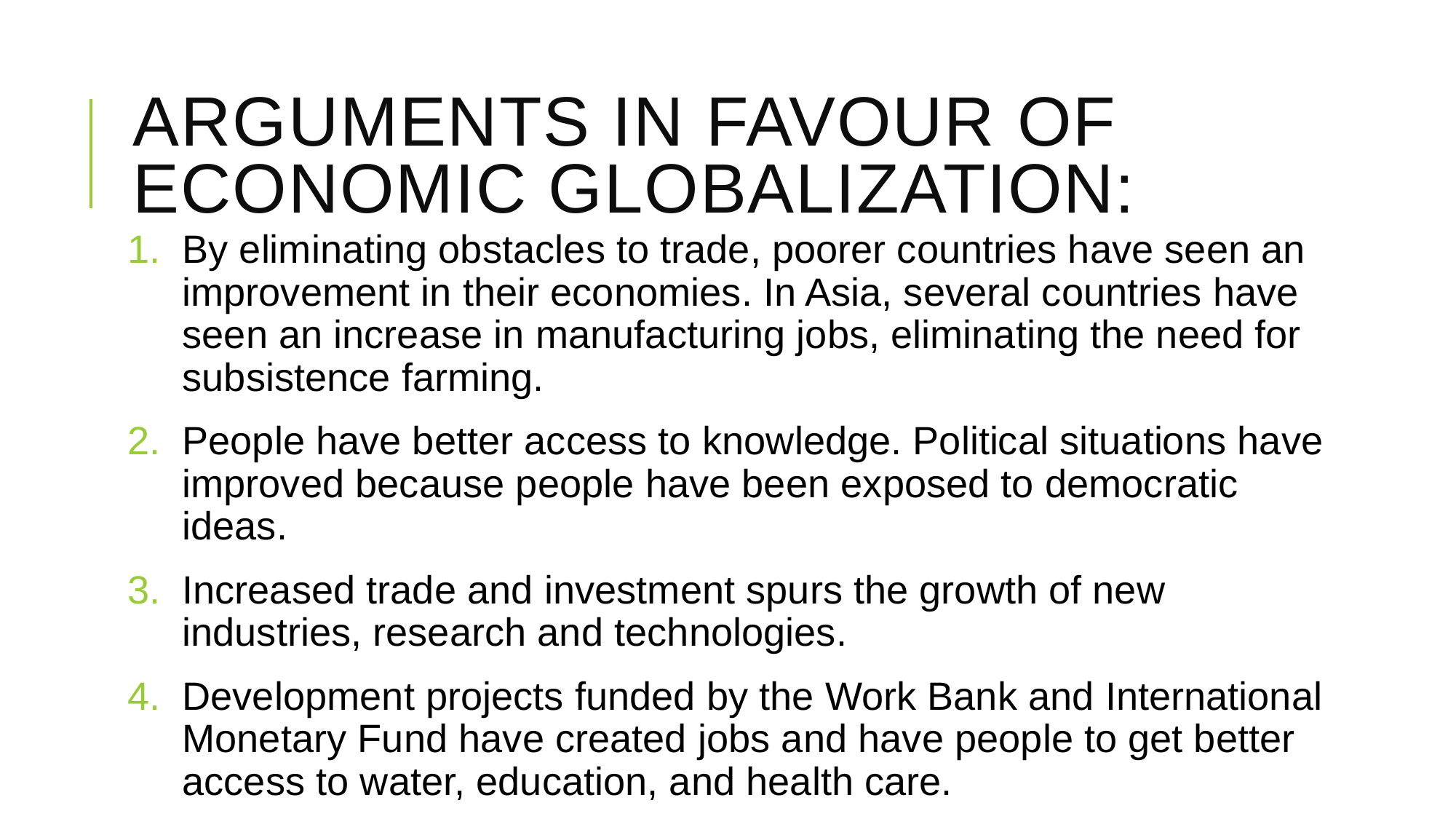

# Arguments in favour of economic globalization:
By eliminating obstacles to trade, poorer countries have seen an improvement in their economies. In Asia, several countries have seen an increase in manufacturing jobs, eliminating the need for subsistence farming.
People have better access to knowledge. Political situations have improved because people have been exposed to democratic ideas.
Increased trade and investment spurs the growth of new industries, research and technologies.
Development projects funded by the Work Bank and International Monetary Fund have created jobs and have people to get better access to water, education, and health care.